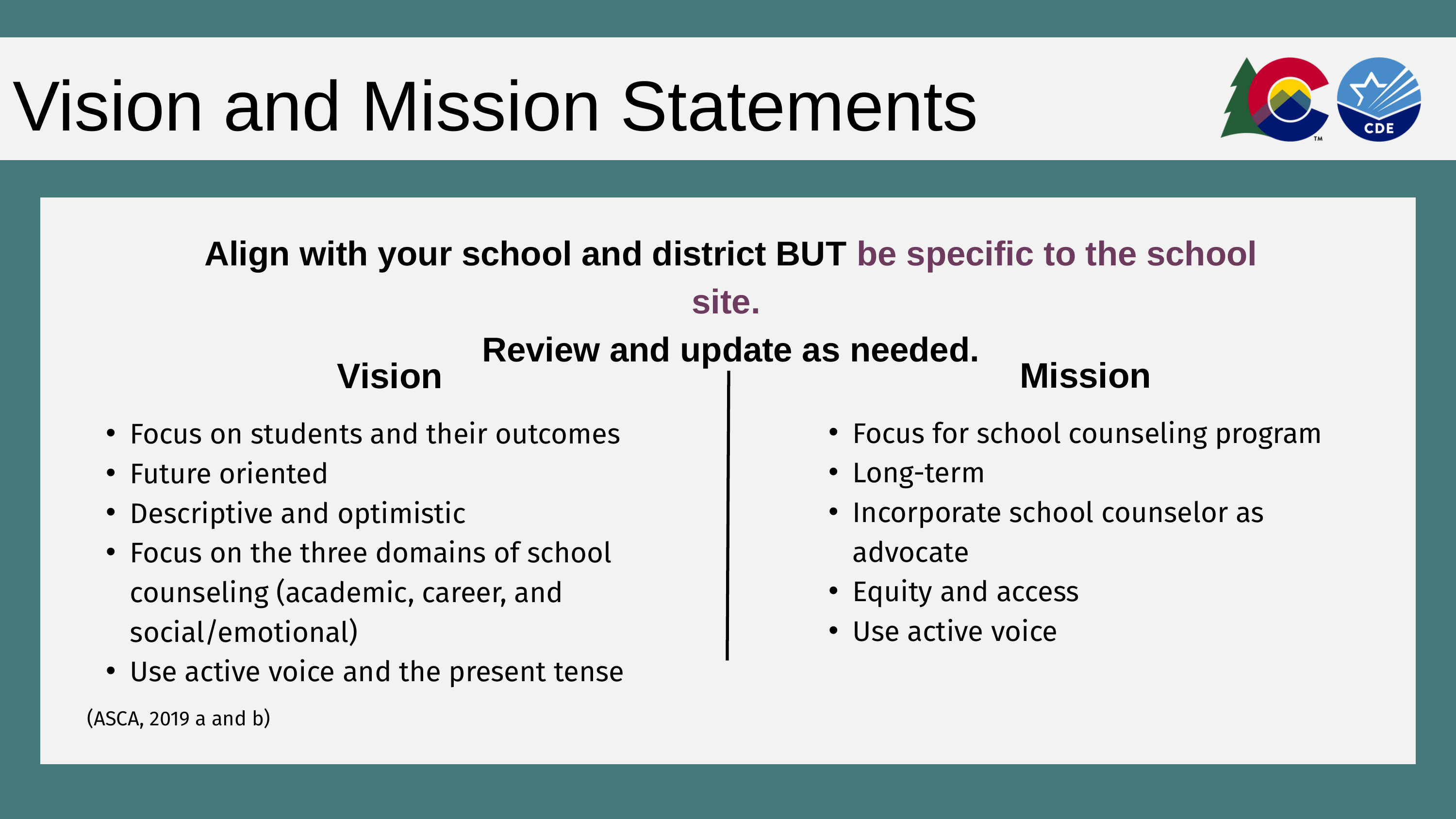

Vision and Mission Statements

Align with your school and district BUT be specific to the school site.
Review and update as needed.
Mission

Focus for school counseling program
Long-term
Incorporate school counselor as advocate
Equity and access
Use active voice

 Vision

Focus on students and their outcomes
Future oriented
Descriptive and optimistic
Focus on the three domains of school counseling (academic, career, and social/emotional)
Use active voice and the present tense

 (ASCA, 2019 a and b)